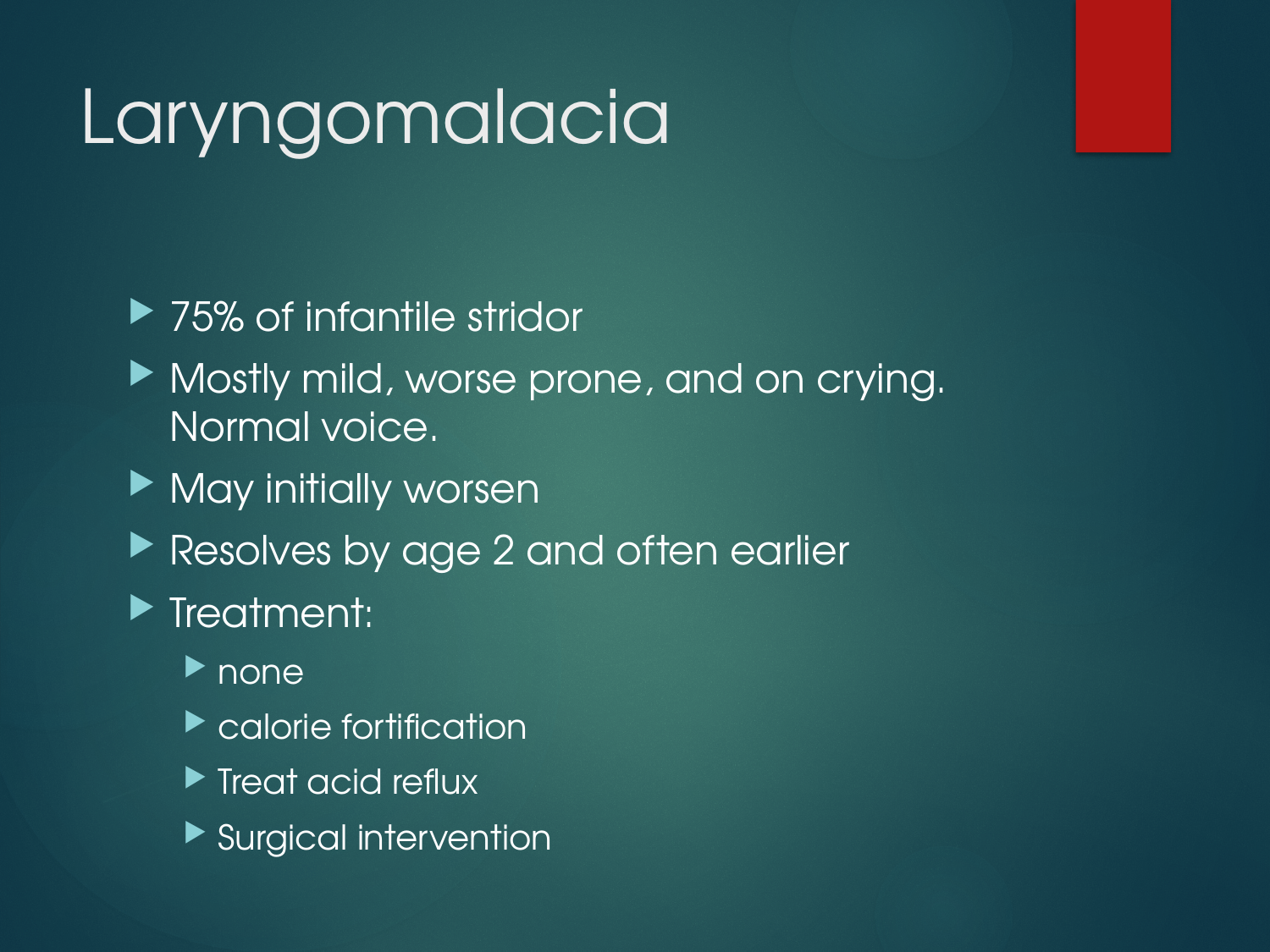

# Laryngomalacia
75% of infantile stridor
Mostly mild, worse prone, and on crying. Normal voice.
May initially worsen
Resolves by age 2 and often earlier
Treatment:
none
calorie fortification
Treat acid reflux
Surgical intervention